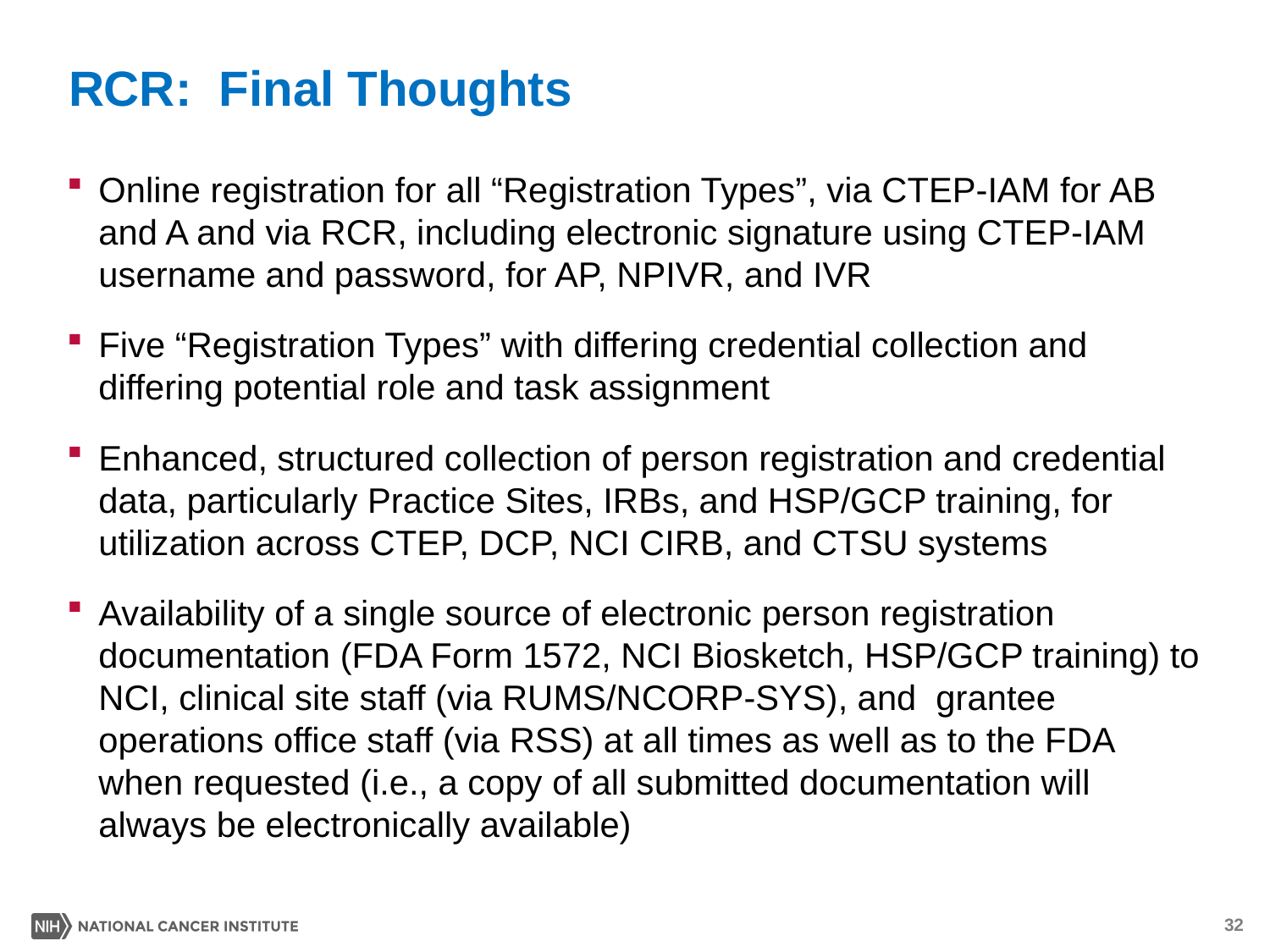

# RCR:  Final Thoughts
Online registration for all “Registration Types”, via CTEP-IAM for AB and A and via RCR, including electronic signature using CTEP-IAM username and password, for AP, NPIVR, and IVR
Five “Registration Types” with differing credential collection and differing potential role and task assignment
Enhanced, structured collection of person registration and credential data, particularly Practice Sites, IRBs, and HSP/GCP training, for utilization across CTEP, DCP, NCI CIRB, and CTSU systems
Availability of a single source of electronic person registration documentation (FDA Form 1572, NCI Biosketch, HSP/GCP training) to NCI, clinical site staff (via RUMS/NCORP-SYS), and  grantee operations office staff (via RSS) at all times as well as to the FDA when requested (i.e., a copy of all submitted documentation will always be electronically available)